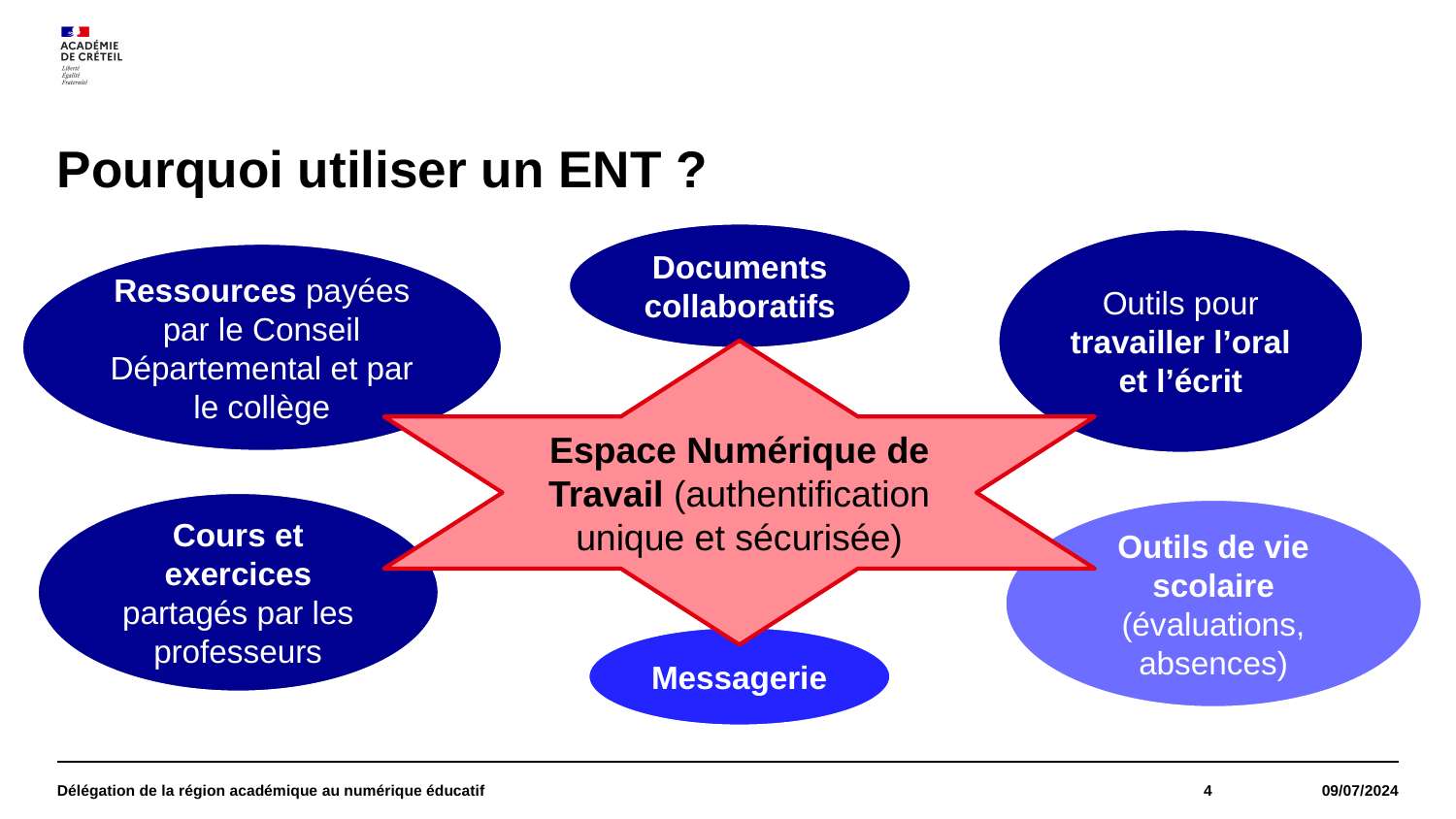

# Pourquoi utiliser un ENT ?
Documents collaboratifs
Outils pour travailler l’oral et l’écrit
Ressources payées par le Conseil Départemental et par le collège
Espace Numérique de Travail (authentification unique et sécurisée)
Cours et exercices partagés par les professeurs
Outils de vie scolaire (évaluations, absences)
Messagerie
4
09/07/2024
Délégation de la région académique au numérique éducatif